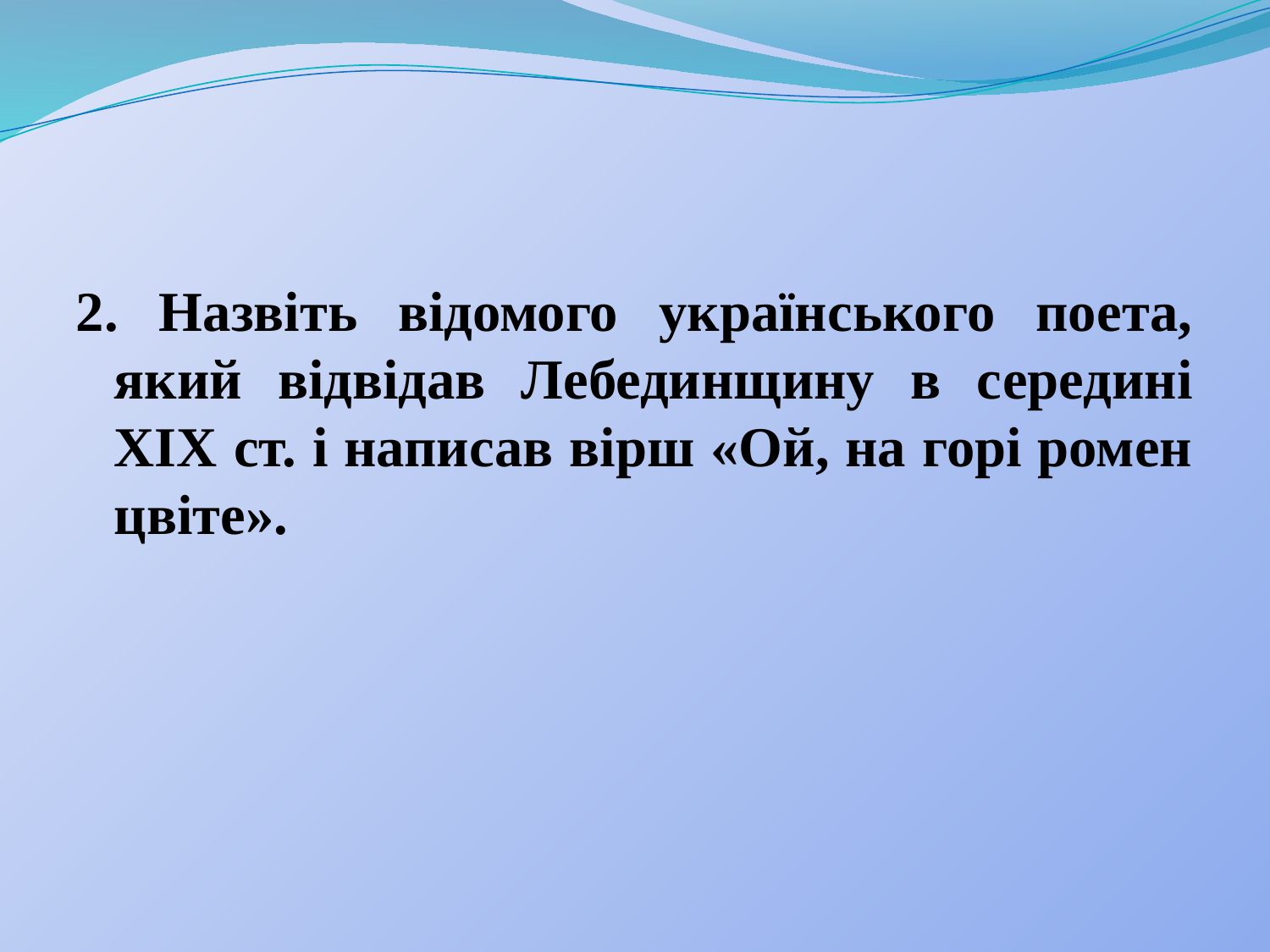

2. Назвіть відомого українського поета, який відвідав Лебединщину в середині ХІХ ст. і написав вірш «Ой, на горі ромен цвіте».